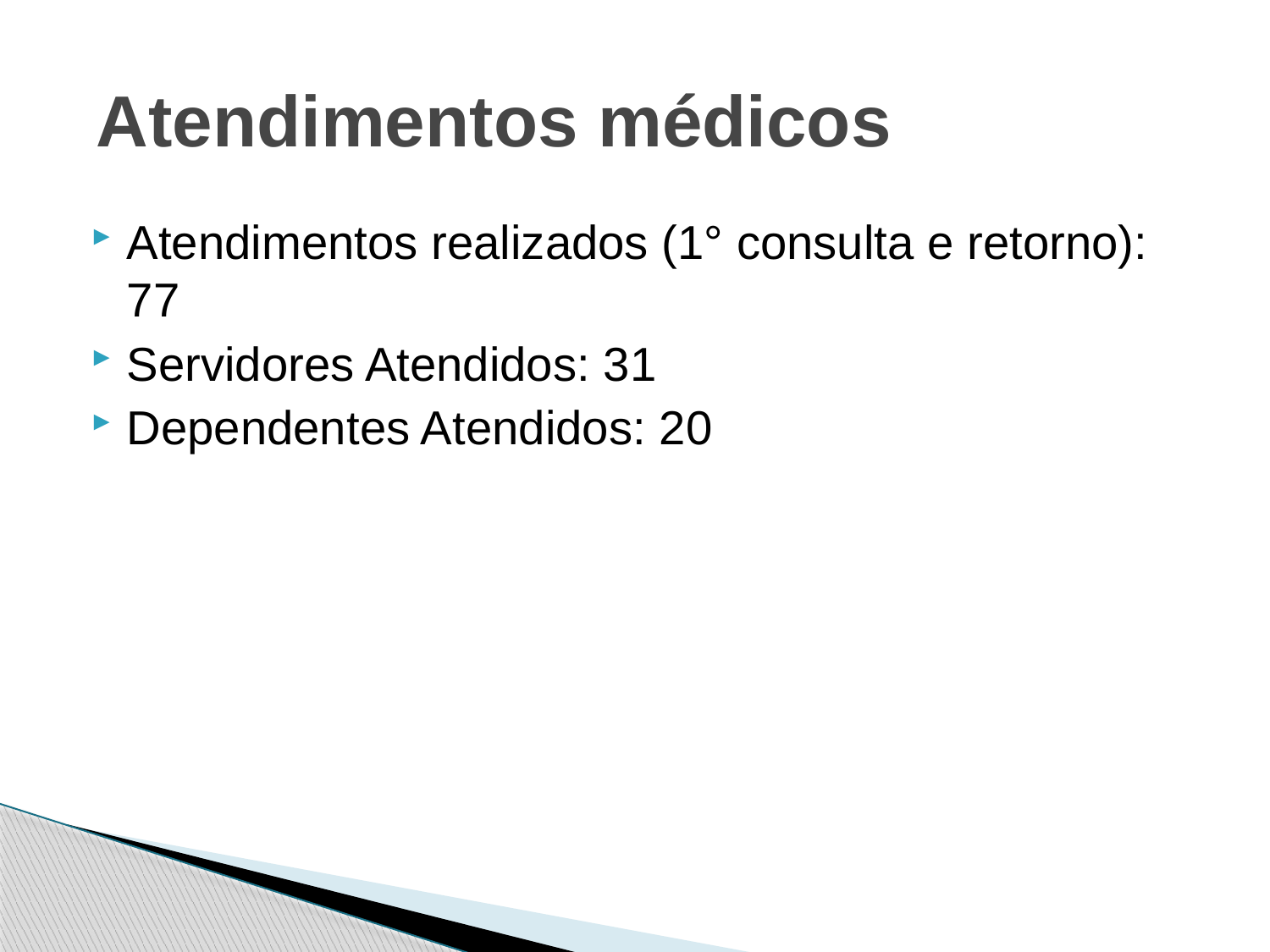

# Atendimentos médicos
Atendimentos realizados (1° consulta e retorno): 77
Servidores Atendidos: 31
Dependentes Atendidos: 20